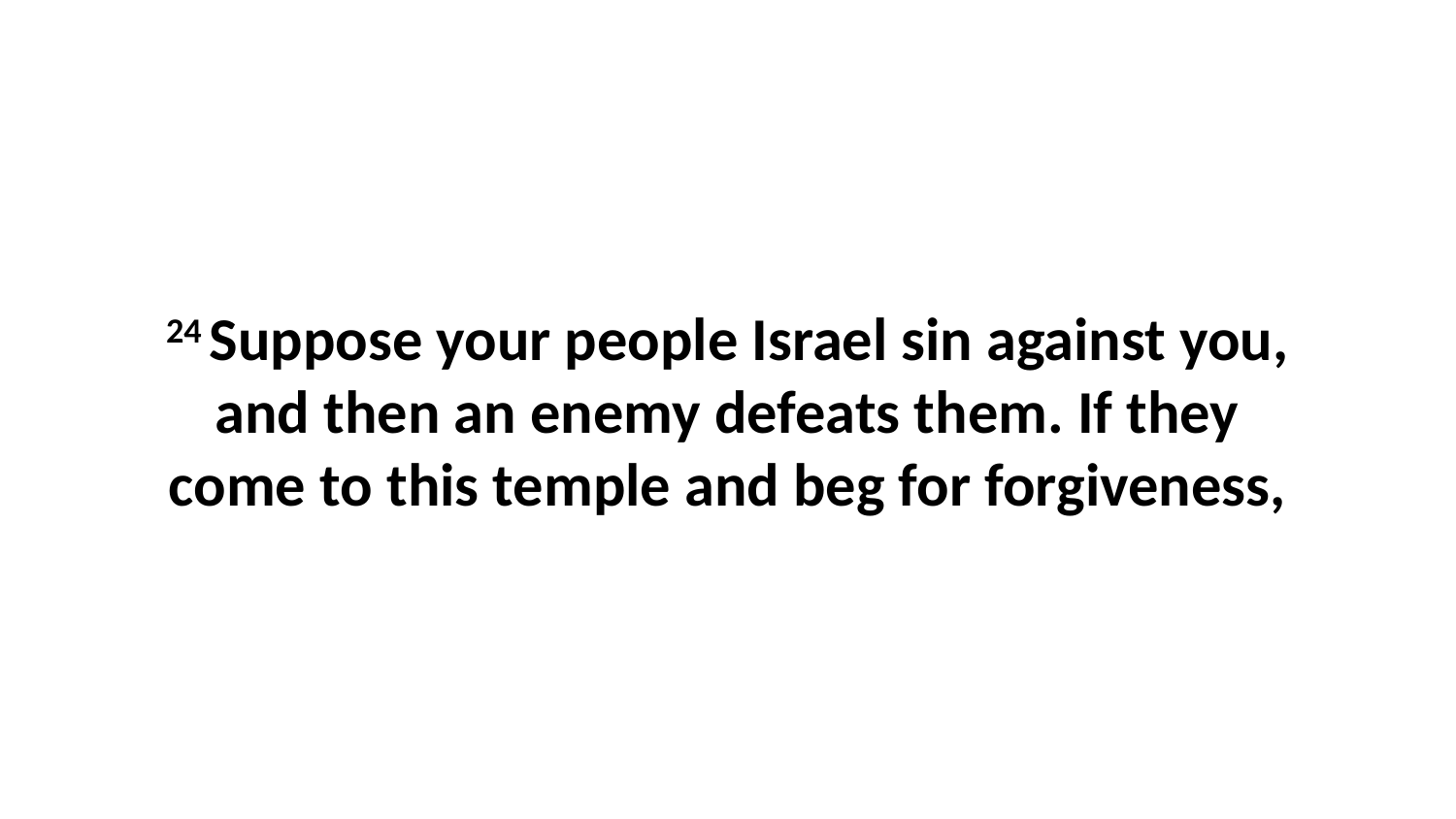

24 Suppose your people Israel sin against you, and then an enemy defeats them. If they come to this temple and beg for forgiveness,